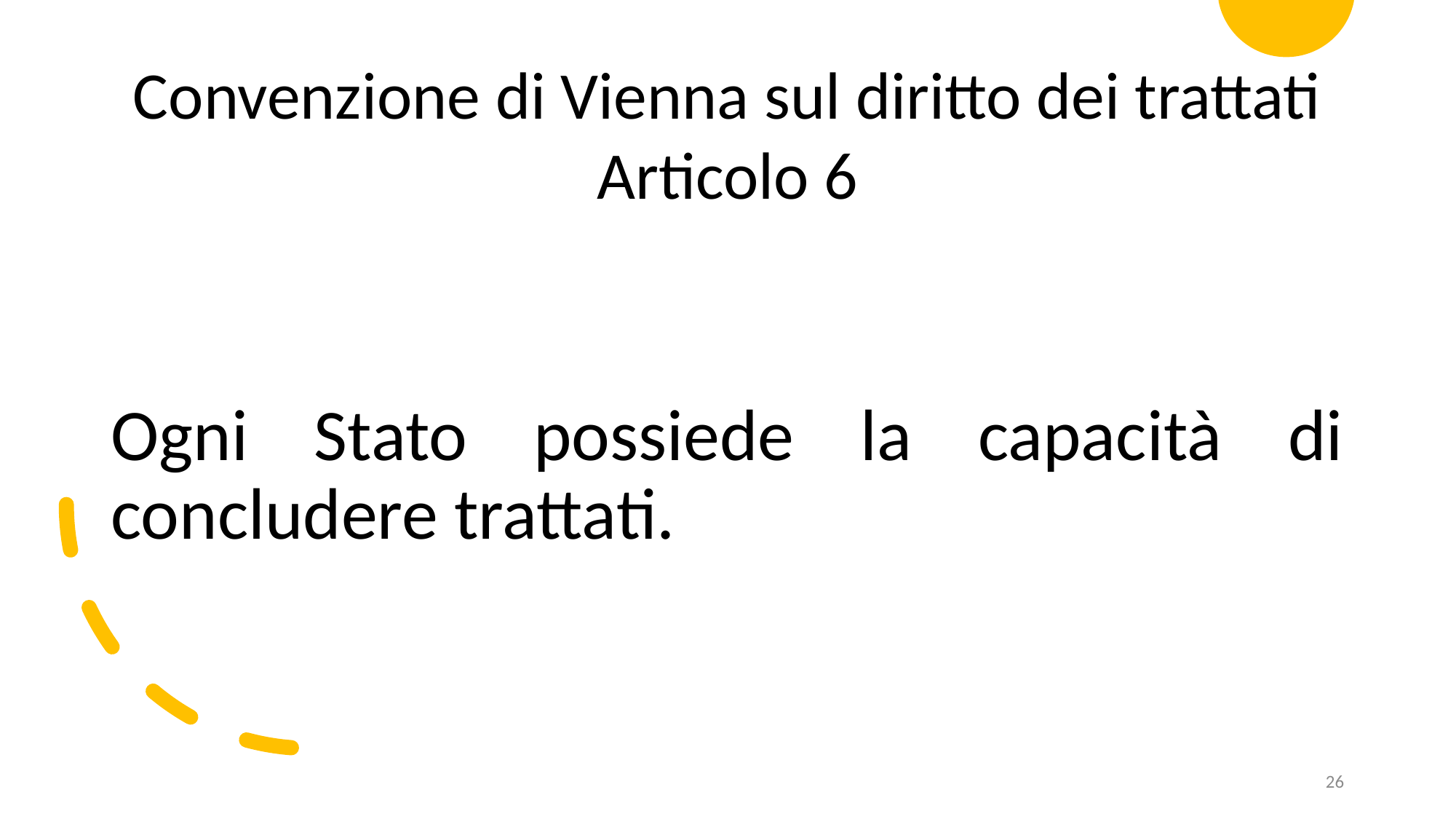

Convenzione di Vienna sul diritto dei trattati
Articolo 6

Ogni Stato possiede la capacità di concludere trattati.

26